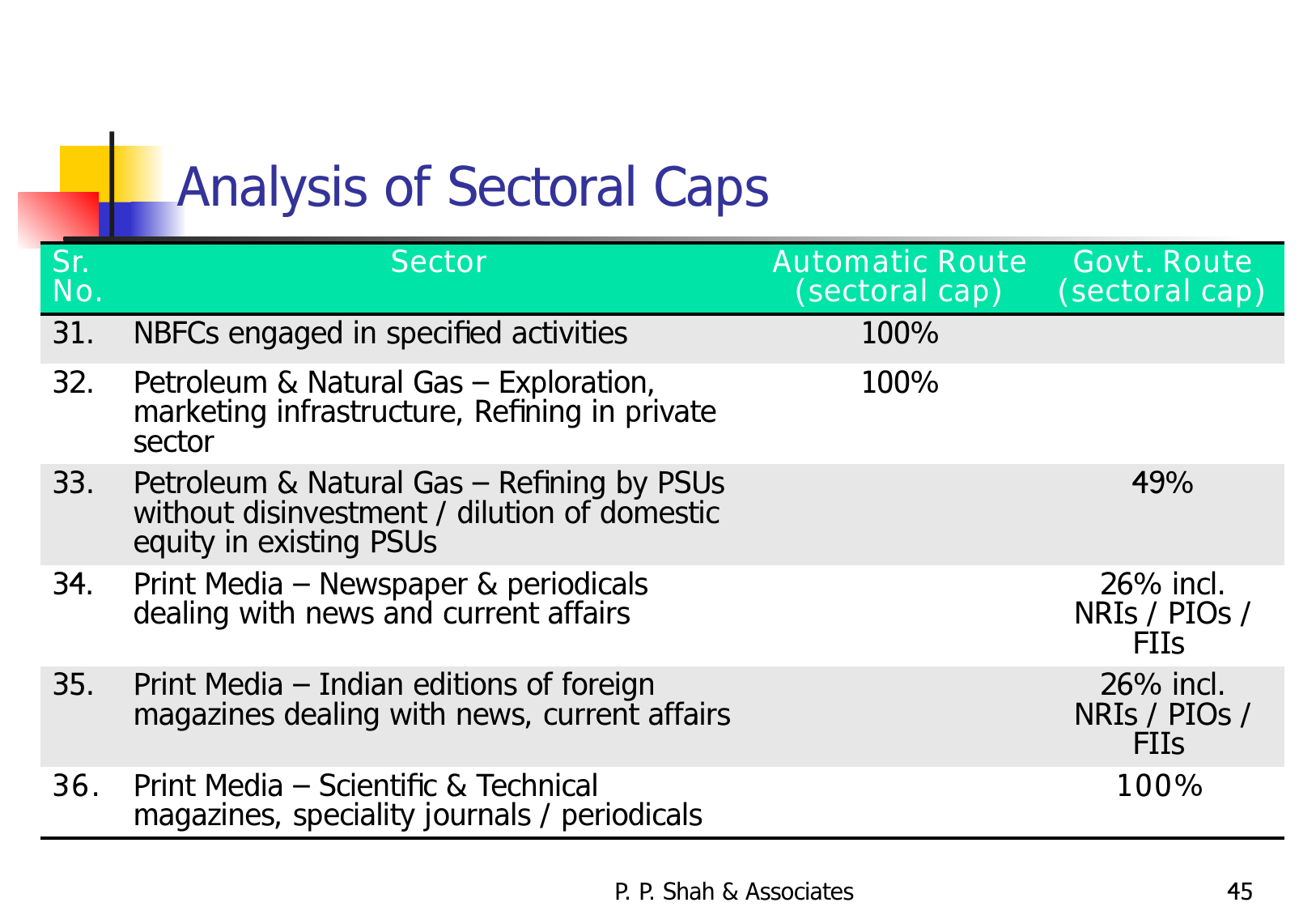

# Analysis of Sectoral Caps
| Sr. No. | Sector | Automatic Route (sectoral cap) | Govt. Route (sectoral cap) |
| --- | --- | --- | --- |
| 31. | NBFCs engaged in specified activities | 100% |  |
| 32. | Petroleum & Natural Gas – Exploration, marketing infrastructure, Refining in private sector | 100% |  |
| 33. | Petroleum & Natural Gas – Refining by PSUs without disinvestment / dilution of domestic equity in existing PSUs |  | 49% |
| 34. | Print Media – Newspaper & periodicals dealing with news and current affairs |  | 26% incl. NRIs / PIOs / FIIs |
| 35. | Print Media – Indian editions of foreign magazines dealing with news, current affairs |  | 26% incl. NRIs / PIOs / FIIs |
| 36. | Print Media – Scientific & Technical magazines, speciality journals / periodicals |  | 100% |

P. P. Shah & Associates
45